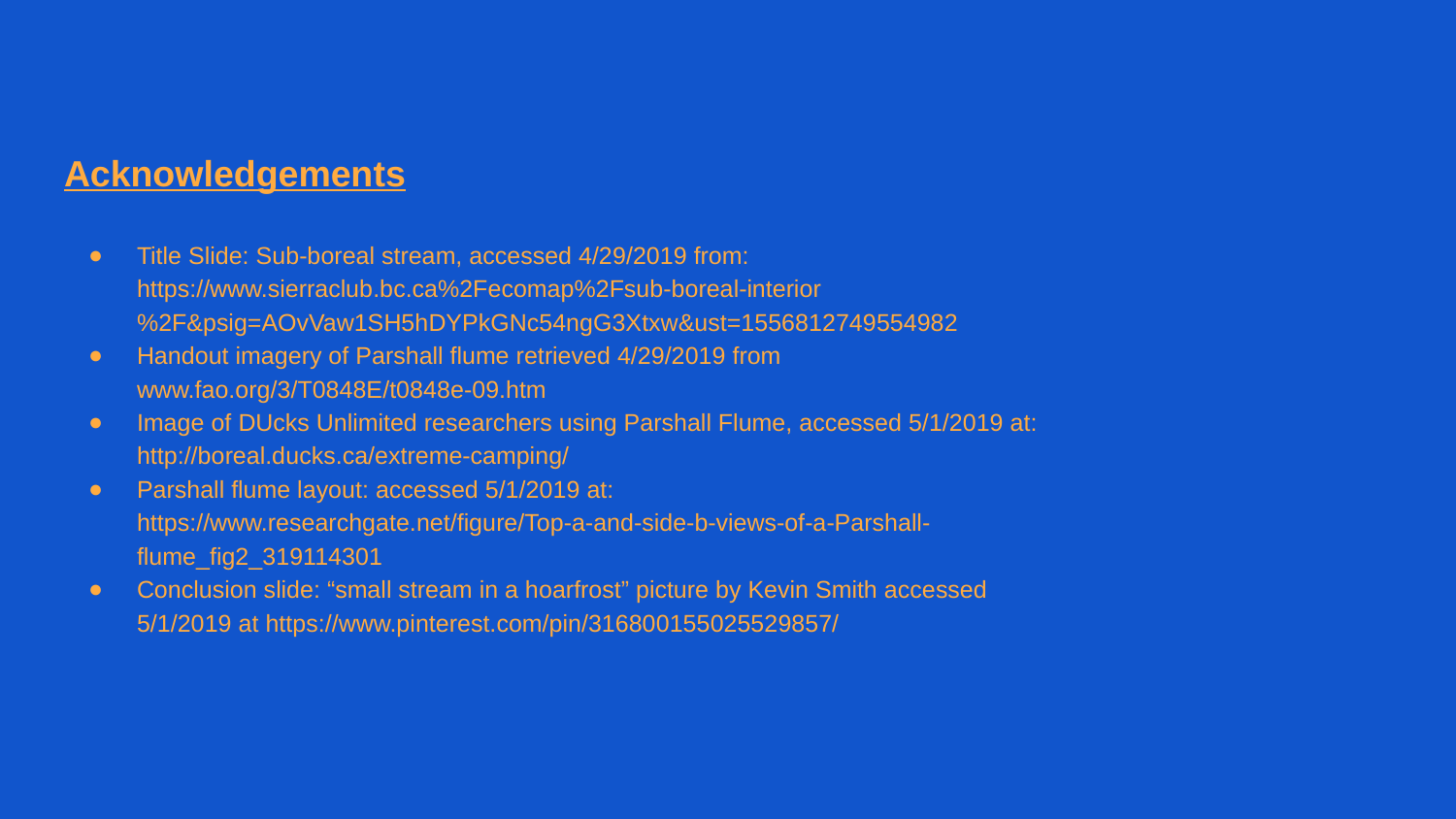

# Acknowledgements
Title Slide: Sub-boreal stream, accessed 4/29/2019 from: https://www.sierraclub.bc.ca%2Fecomap%2Fsub-boreal-interior%2F&psig=AOvVaw1SH5hDYPkGNc54ngG3Xtxw&ust=1556812749554982
Handout imagery of Parshall flume retrieved 4/29/2019 from www.fao.org/3/T0848E/t0848e-09.htm
Image of DUcks Unlimited researchers using Parshall Flume, accessed 5/1/2019 at: http://boreal.ducks.ca/extreme-camping/
Parshall flume layout: accessed 5/1/2019 at: https://www.researchgate.net/figure/Top-a-and-side-b-views-of-a-Parshall-flume_fig2_319114301
Conclusion slide: “small stream in a hoarfrost” picture by Kevin Smith accessed 5/1/2019 at https://www.pinterest.com/pin/316800155025529857/